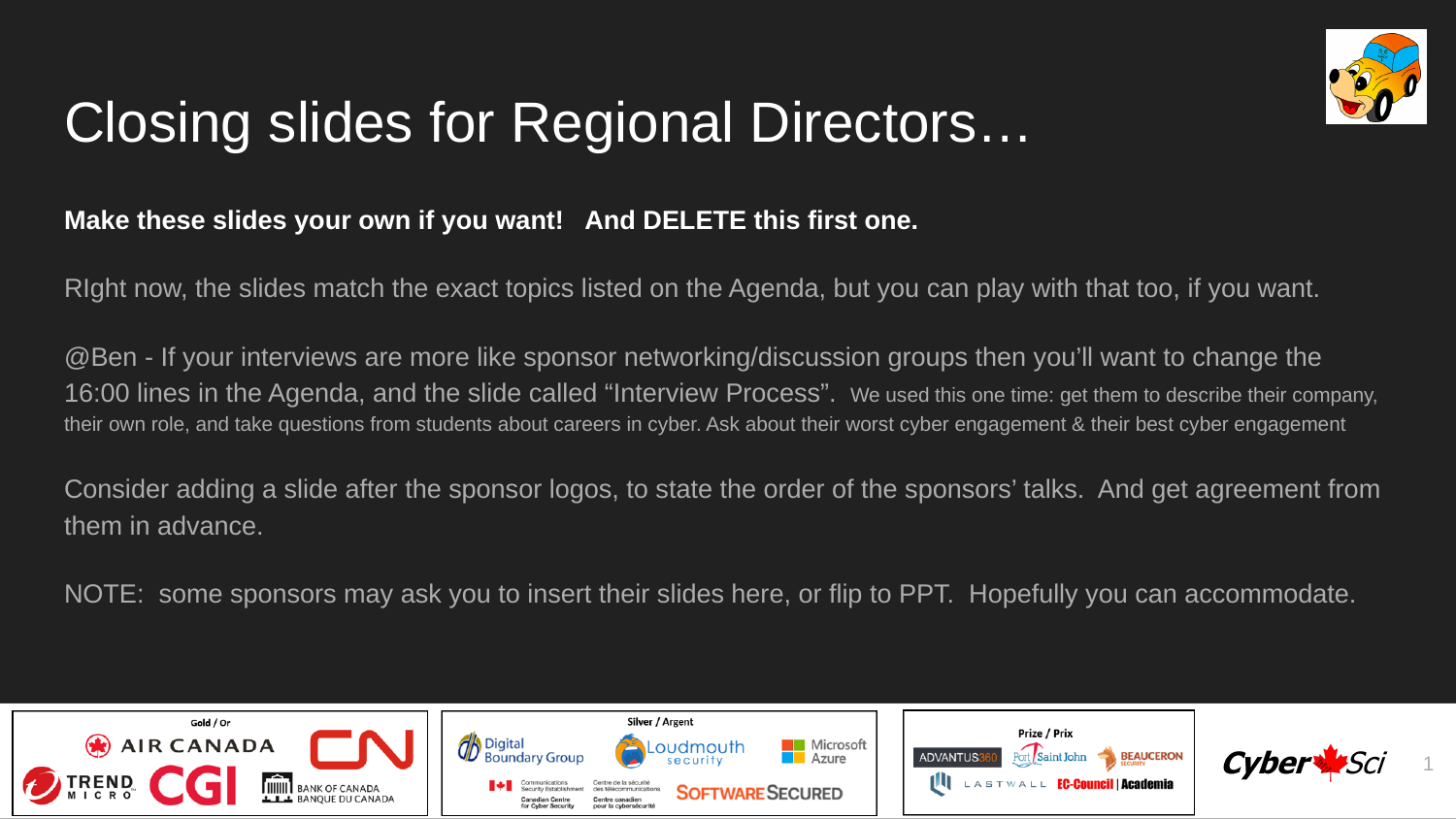

# Closing slides for Regional Directors…
Make these slides your own if you want!   And DELETE this first one.
RIght now, the slides match the exact topics listed on the Agenda, but you can play with that too, if you want.
@Ben - If your interviews are more like sponsor networking/discussion groups then you’ll want to change the 16:00 lines in the Agenda, and the slide called “Interview Process”.  We used this one time: get them to describe their company, their own role, and take questions from students about careers in cyber. Ask about their worst cyber engagement & their best cyber engagement
Consider adding a slide after the sponsor logos, to state the order of the sponsors’ talks.  And get agreement from them in advance.
NOTE:  some sponsors may ask you to insert their slides here, or flip to PPT.  Hopefully you can accommodate.